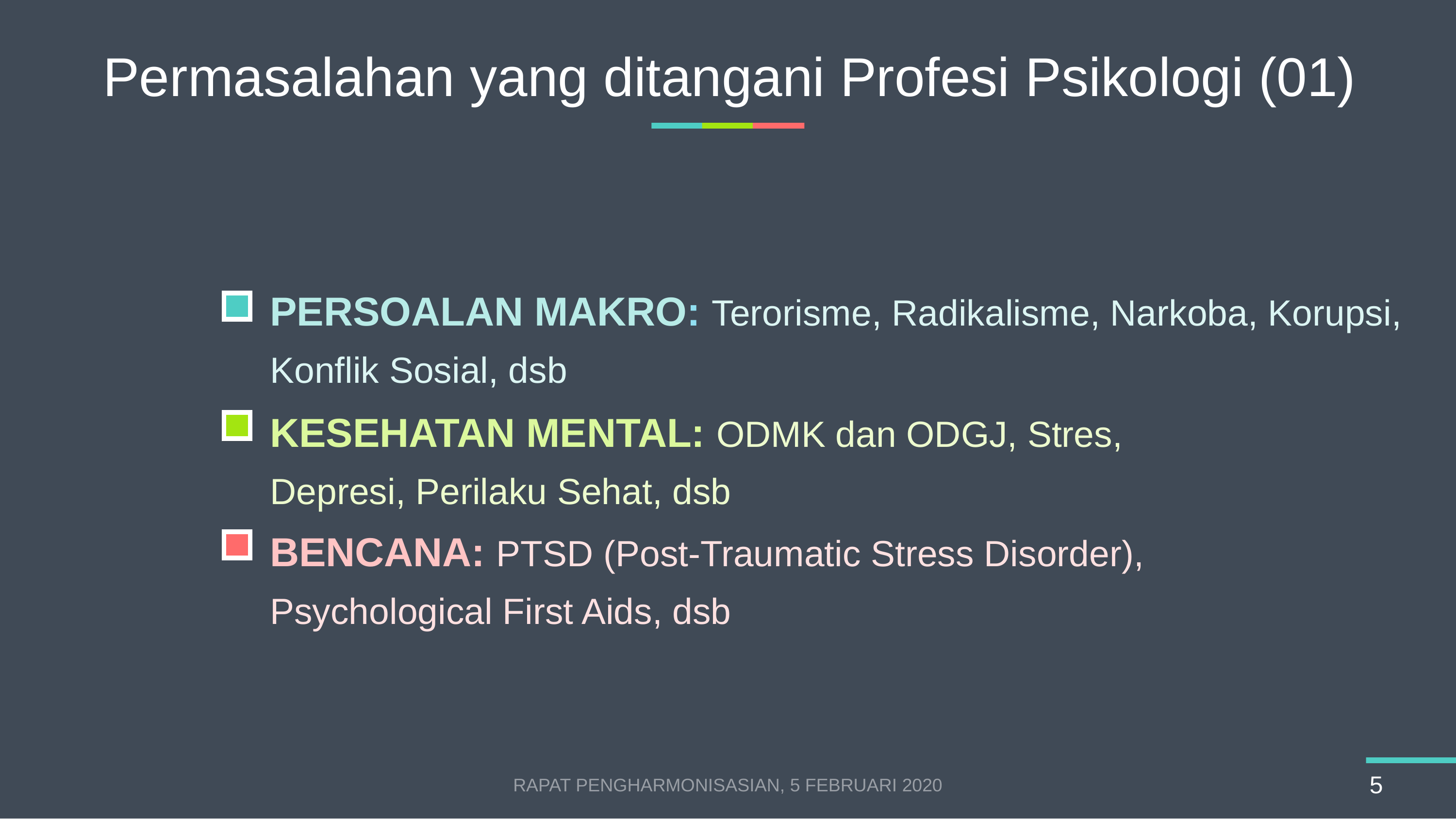

# Permasalahan yang ditangani Profesi Psikologi (01)
PERSOALAN MAKRO: Terorisme, Radikalisme, Narkoba, Korupsi, Konflik Sosial, dsb
KESEHATAN MENTAL: ODMK dan ODGJ, Stres, Depresi, Perilaku Sehat, dsb
BENCANA: PTSD (Post-Traumatic Stress Disorder), Psychological First Aids, dsb
RAPAT PENGHARMONISASIAN, 5 FEBRUARI 2020
5